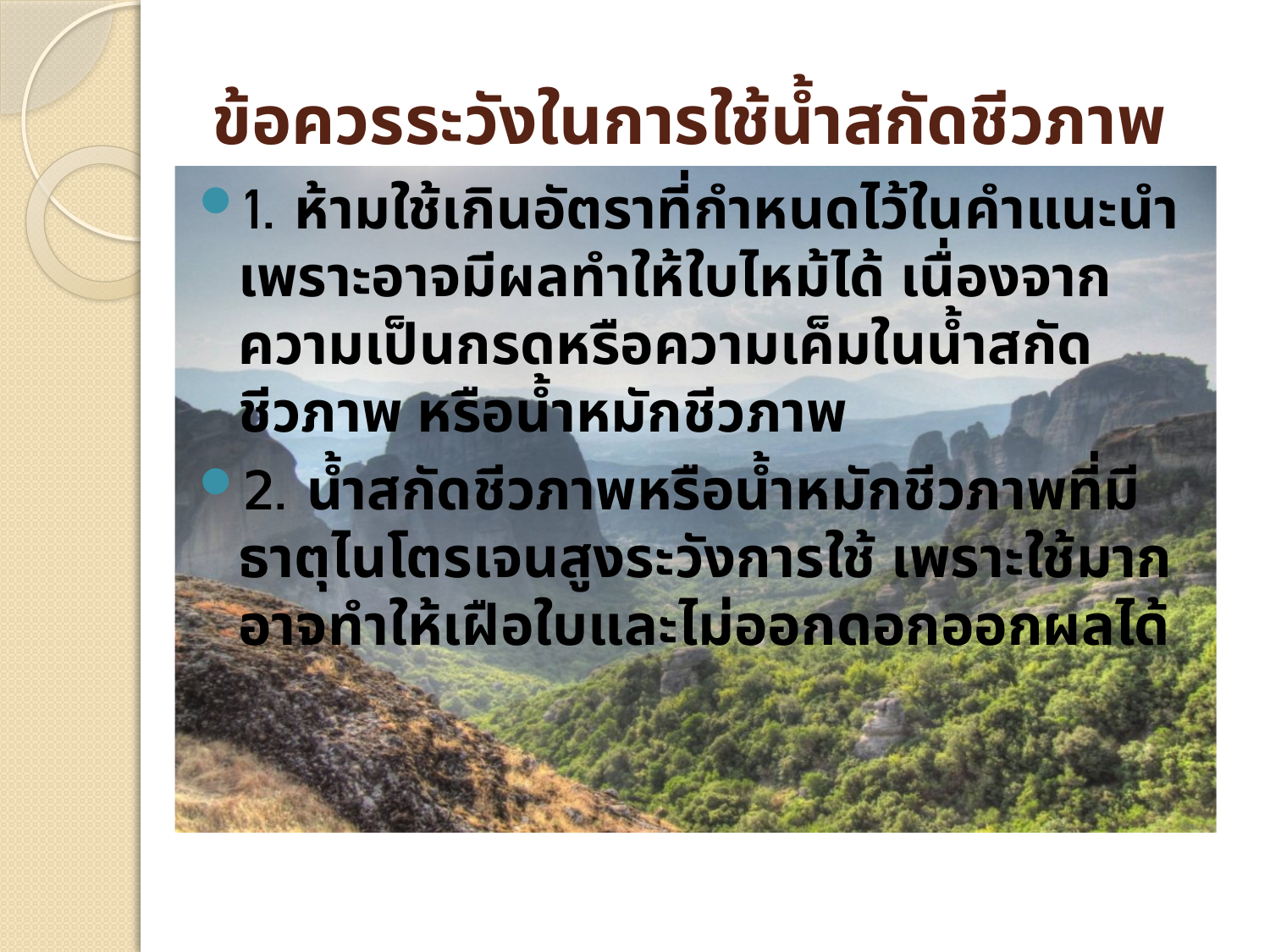

# ข้อควรระวังในการใช้น้ำสกัดชีวภาพ
1. ห้ามใช้เกินอัตราที่กำหนดไว้ในคำแนะนำ เพราะอาจมีผลทำให้ใบไหม้ได้ เนื่องจากความเป็นกรดหรือความเค็มในน้ำสกัดชีวภาพ หรือน้ำหมักชีวภาพ
2. น้ำสกัดชีวภาพหรือน้ำหมักชีวภาพที่มีธาตุไนโตรเจนสูงระวังการใช้ เพราะใช้มากอาจทำให้เฝือใบและไม่ออกดอกออกผลได้